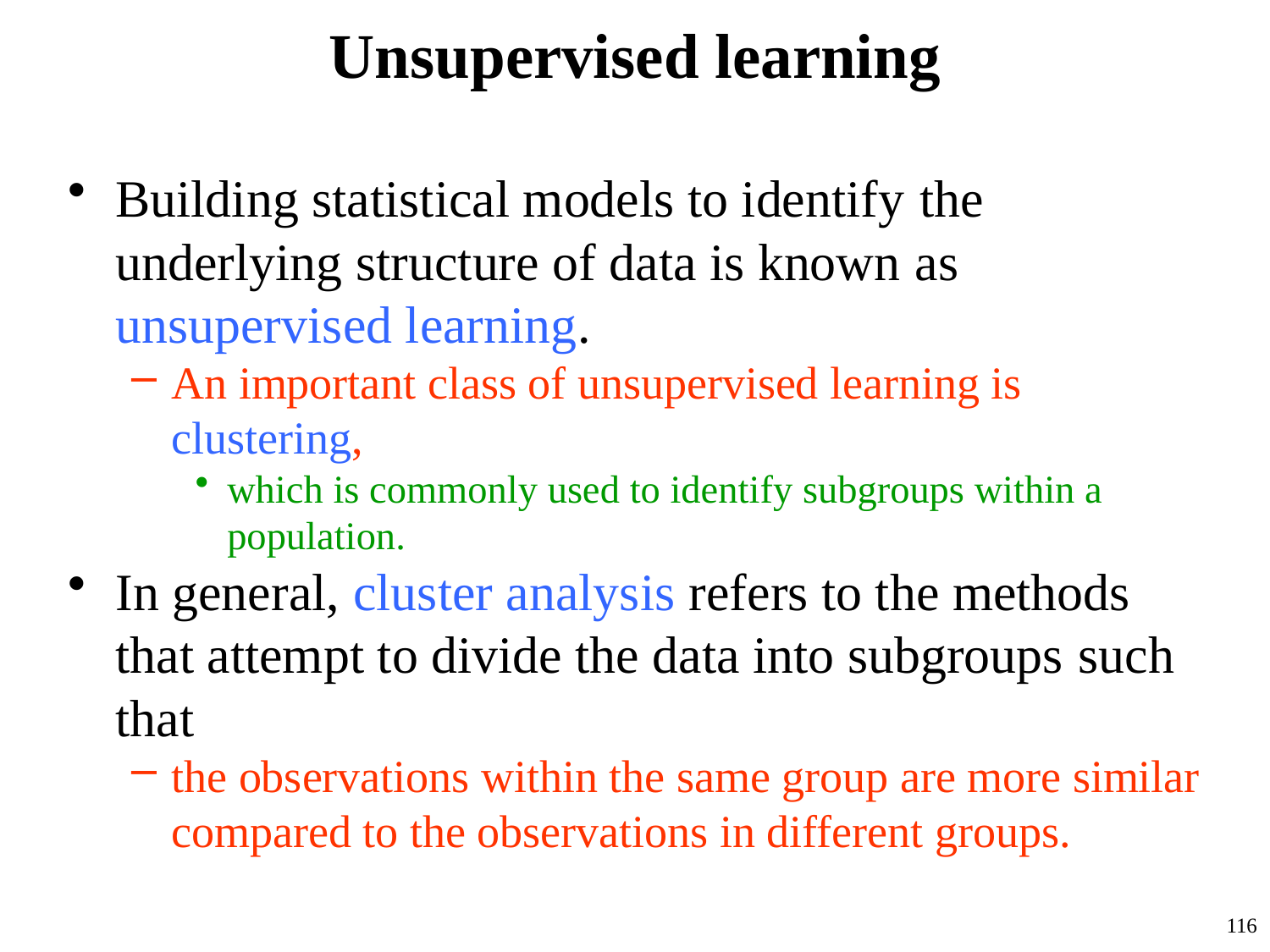

# Unsupervised learning
Building statistical models to identify the underlying structure of data is known as unsupervised learning.
An important class of unsupervised learning is clustering,
which is commonly used to identify subgroups within a population.
In general, cluster analysis refers to the methods that attempt to divide the data into subgroups such that
the observations within the same group are more similar compared to the observations in different groups.
116